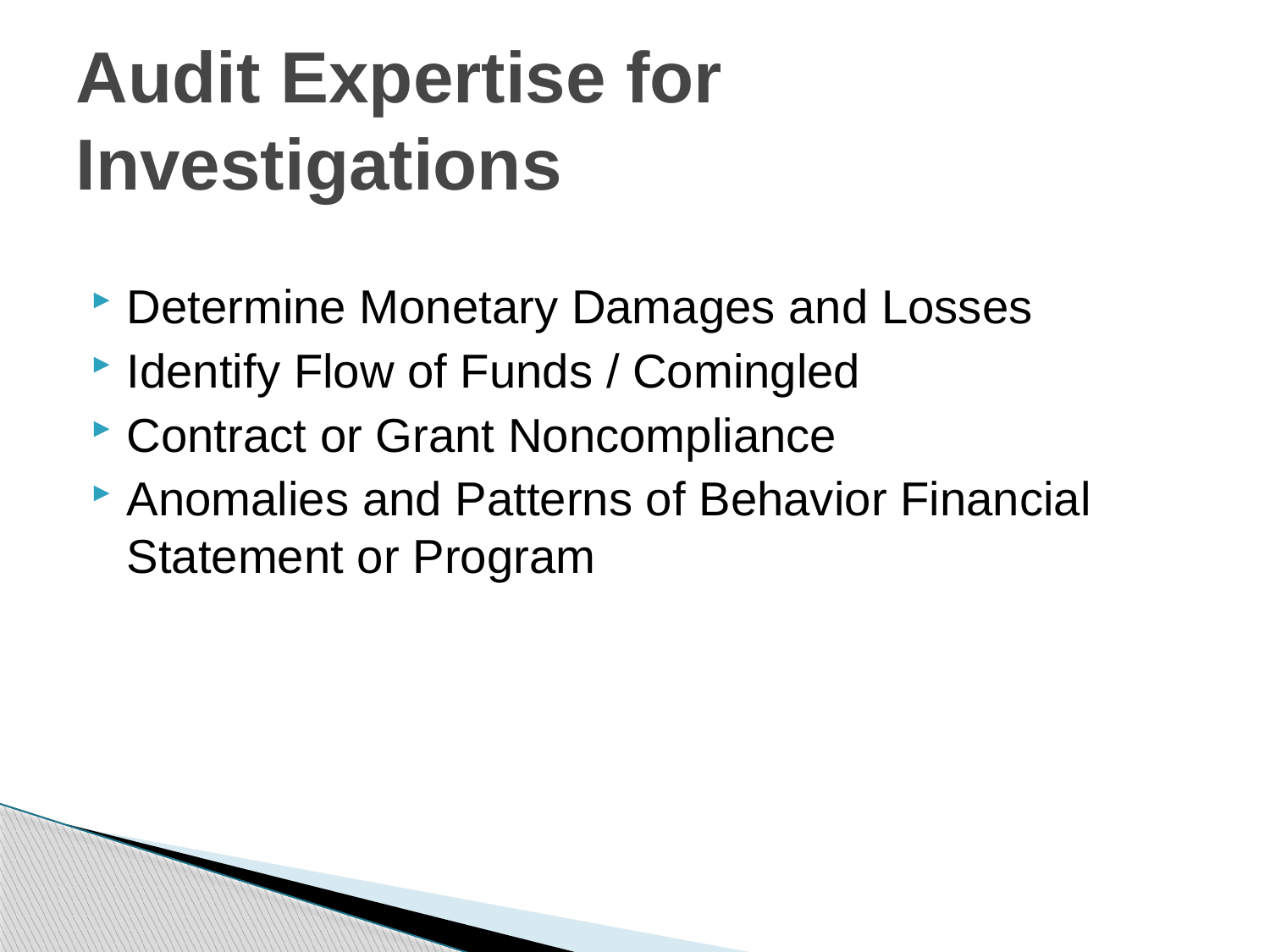

# Audit Expertise for Investigations

Determine Monetary Damages and Losses
Identify Flow of Funds / Comingled
Contract or Grant Noncompliance
Anomalies and Patterns of Behavior Financial Statement or Program